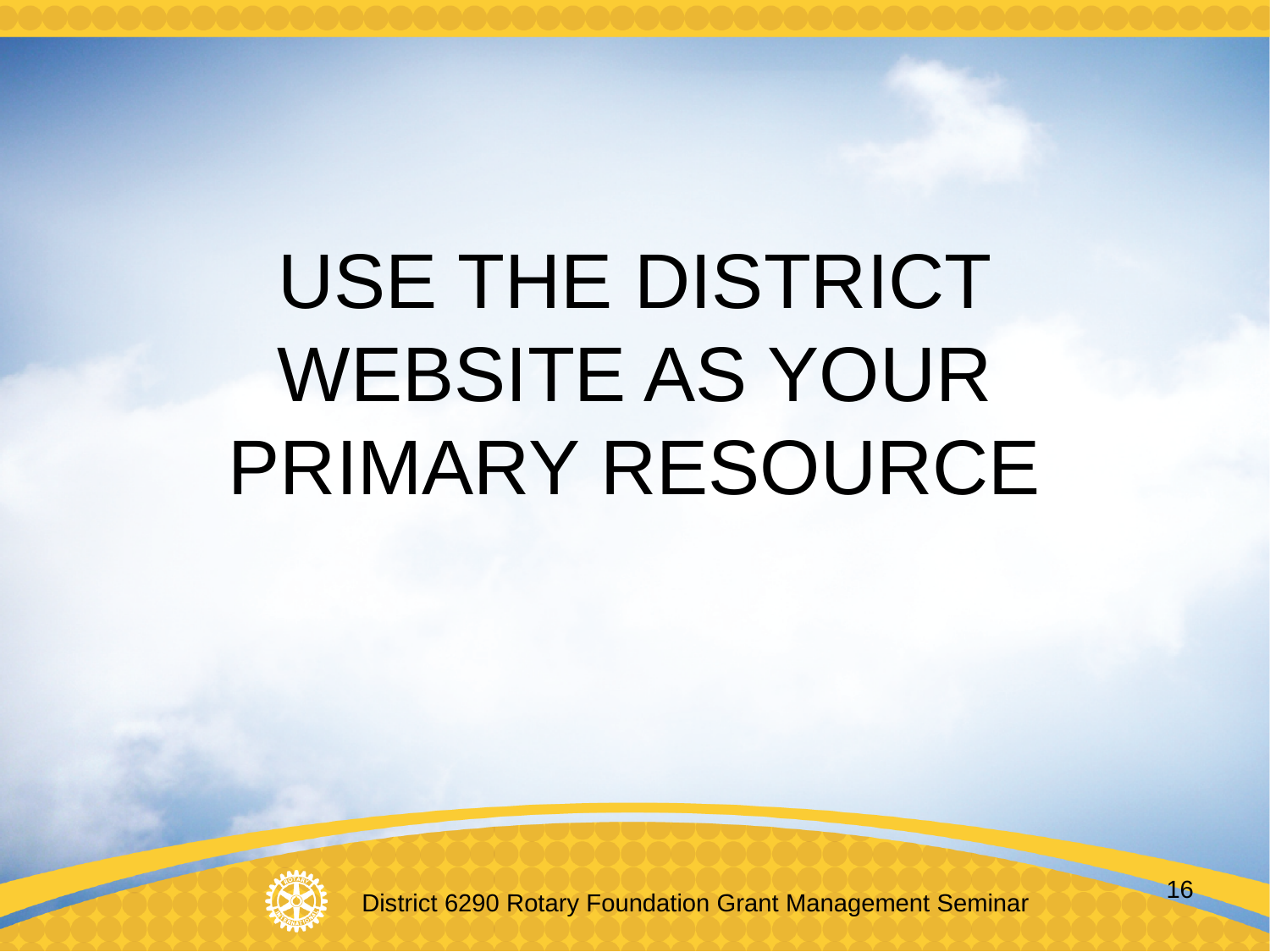

# USE THE DISTRICT WEBSITE AS YOUR PRIMARY RESOURCE
16